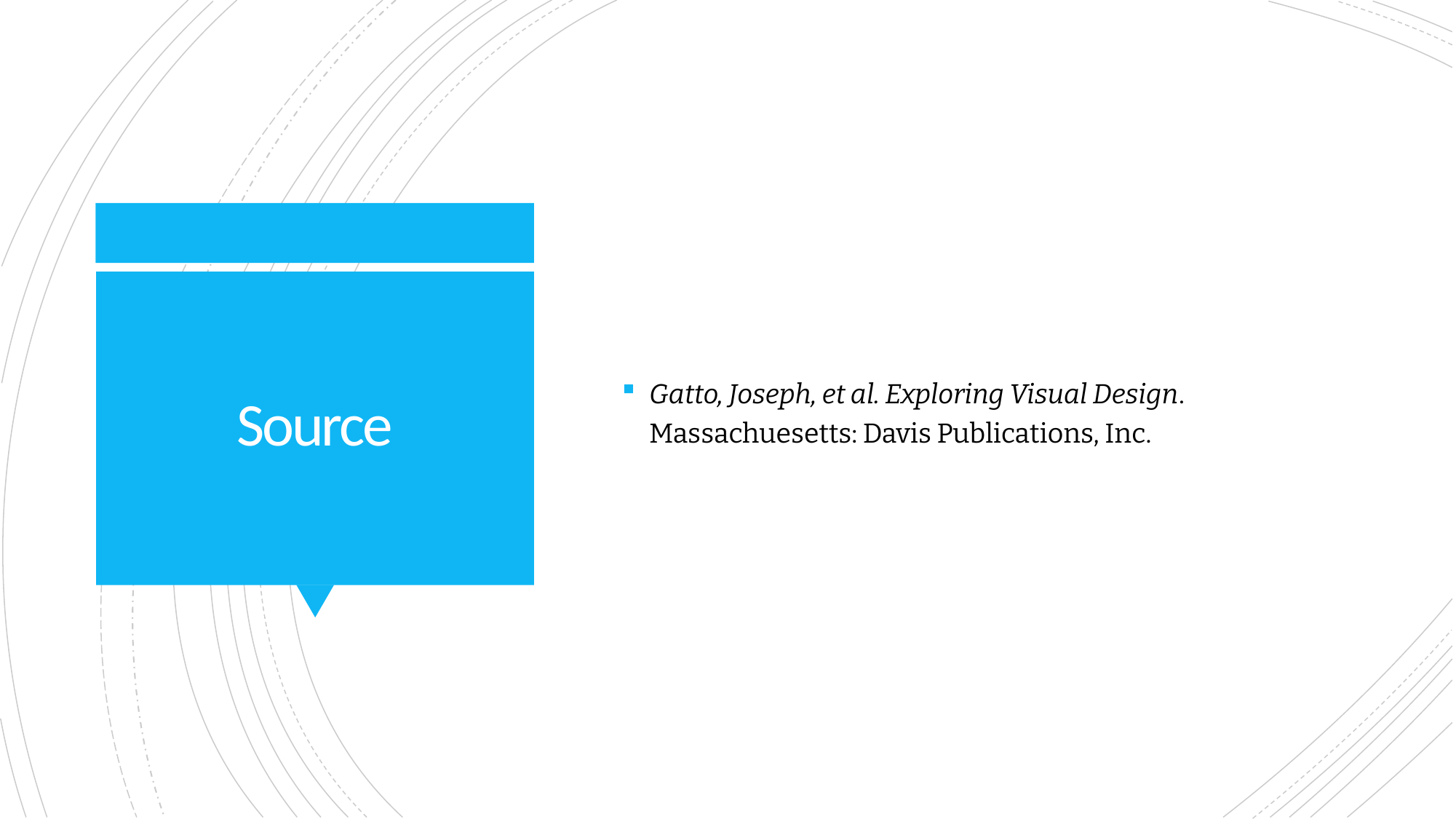

Gatto, Joseph, et al. Exploring Visual Design. Massachuesetts: Davis Publications, Inc.
# Source